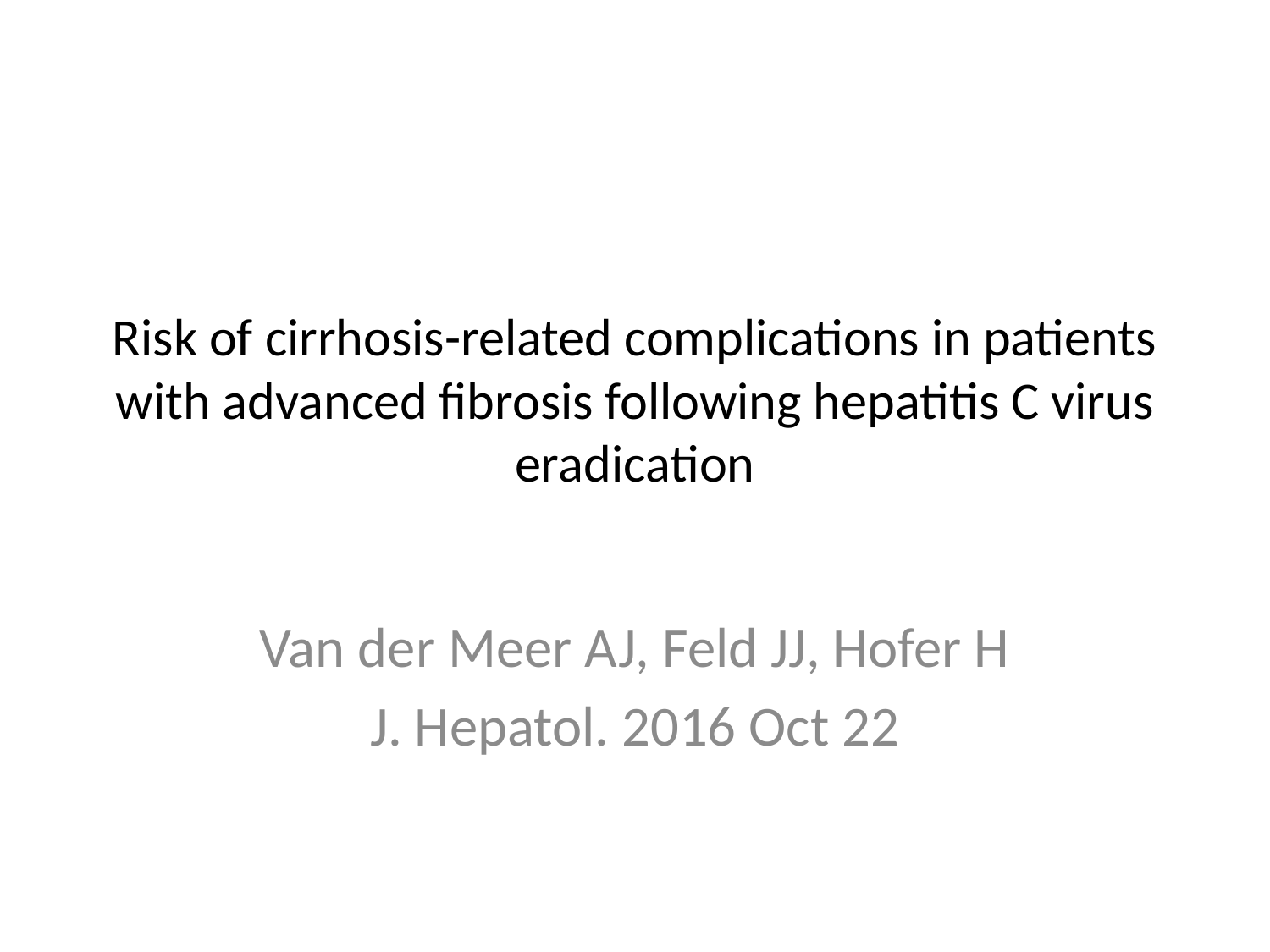

# Risk of cirrhosis-related complications in patients with advanced fibrosis following hepatitis C virus eradication
Van der Meer AJ, Feld JJ, Hofer H
J. Hepatol. 2016 Oct 22